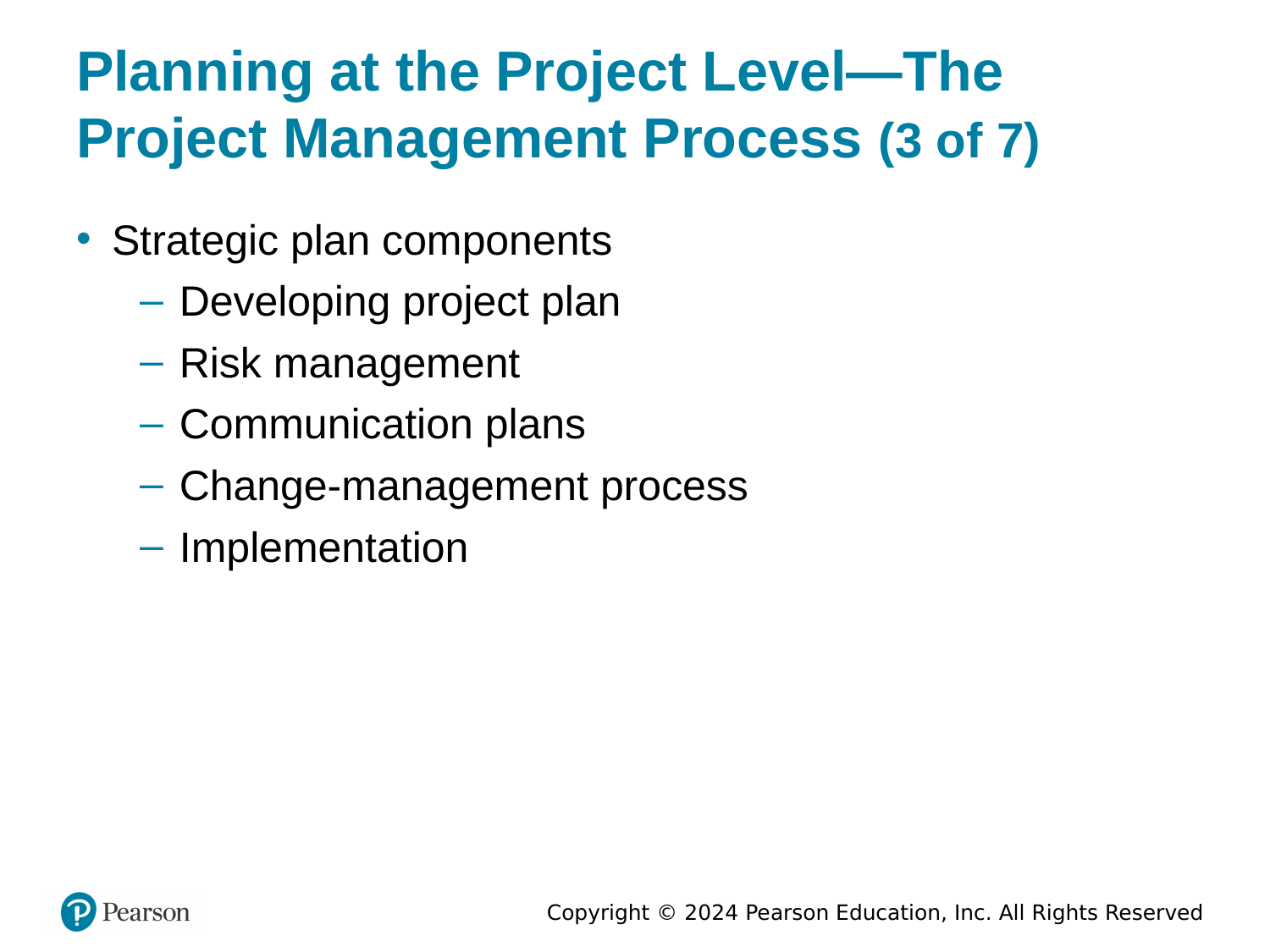

# Planning at the Project Level—The Project Management Process (3 of 7)
Strategic plan components
Developing project plan
Risk management
Communication plans
Change-management process
Implementation